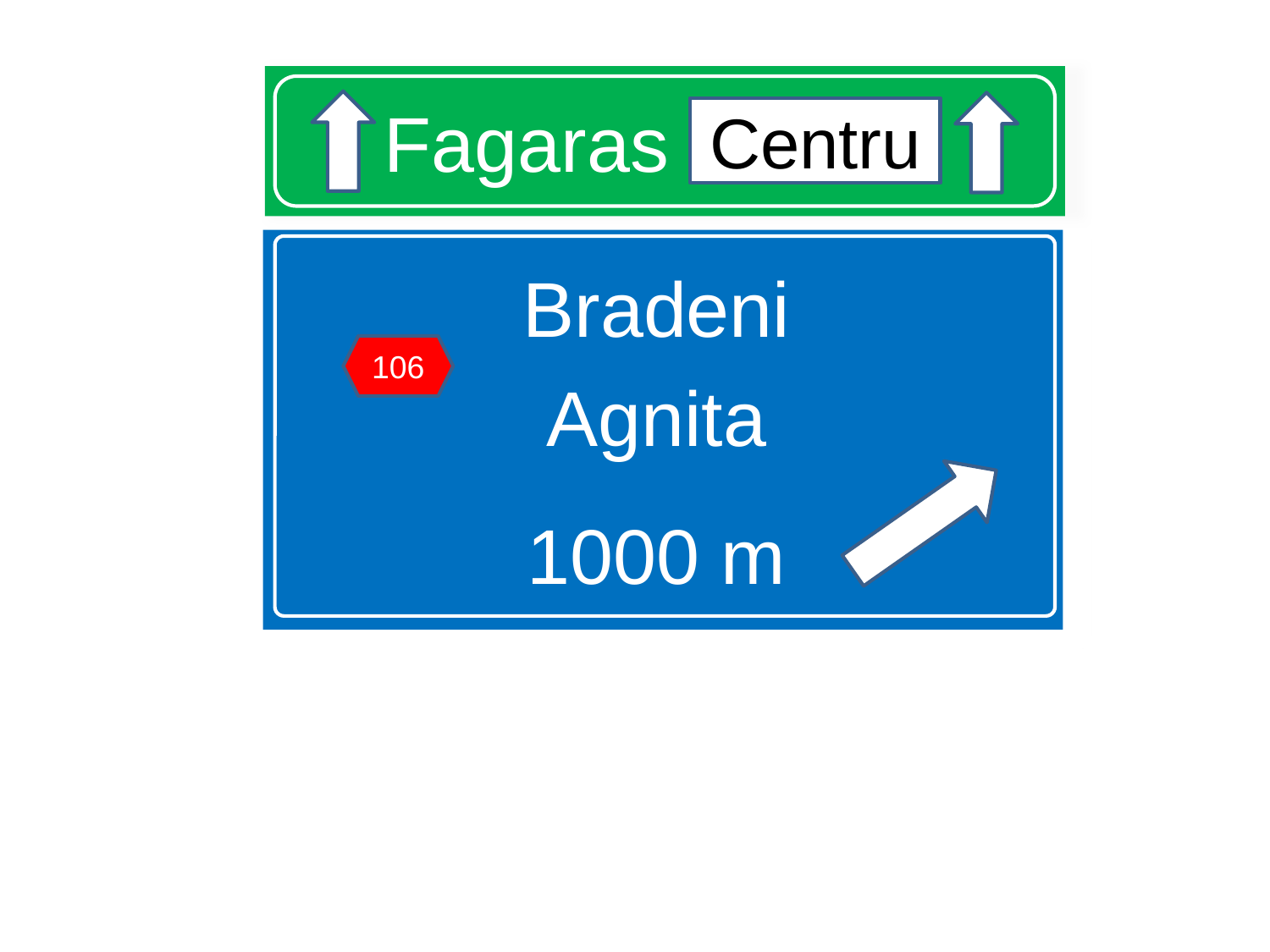

# Fagaras Centru

Centru
Bradeni
Agnita

1000 m

106